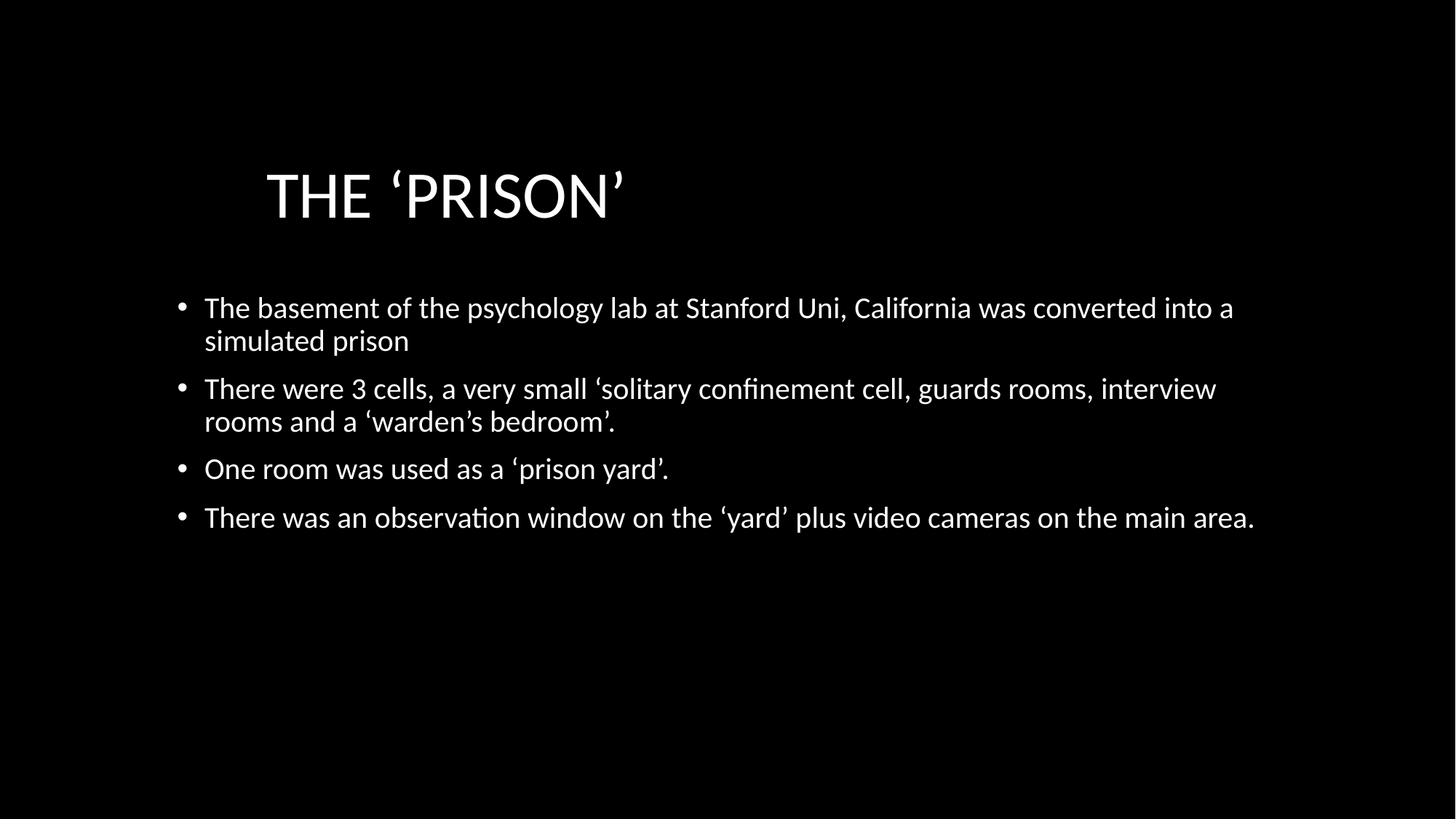

# THE ‘PRISON’
The basement of the psychology lab at Stanford Uni, California was converted into a simulated prison
There were 3 cells, a very small ‘solitary confinement cell, guards rooms, interview rooms and a ‘warden’s bedroom’.
One room was used as a ‘prison yard’.
There was an observation window on the ‘yard’ plus video cameras on the main area.